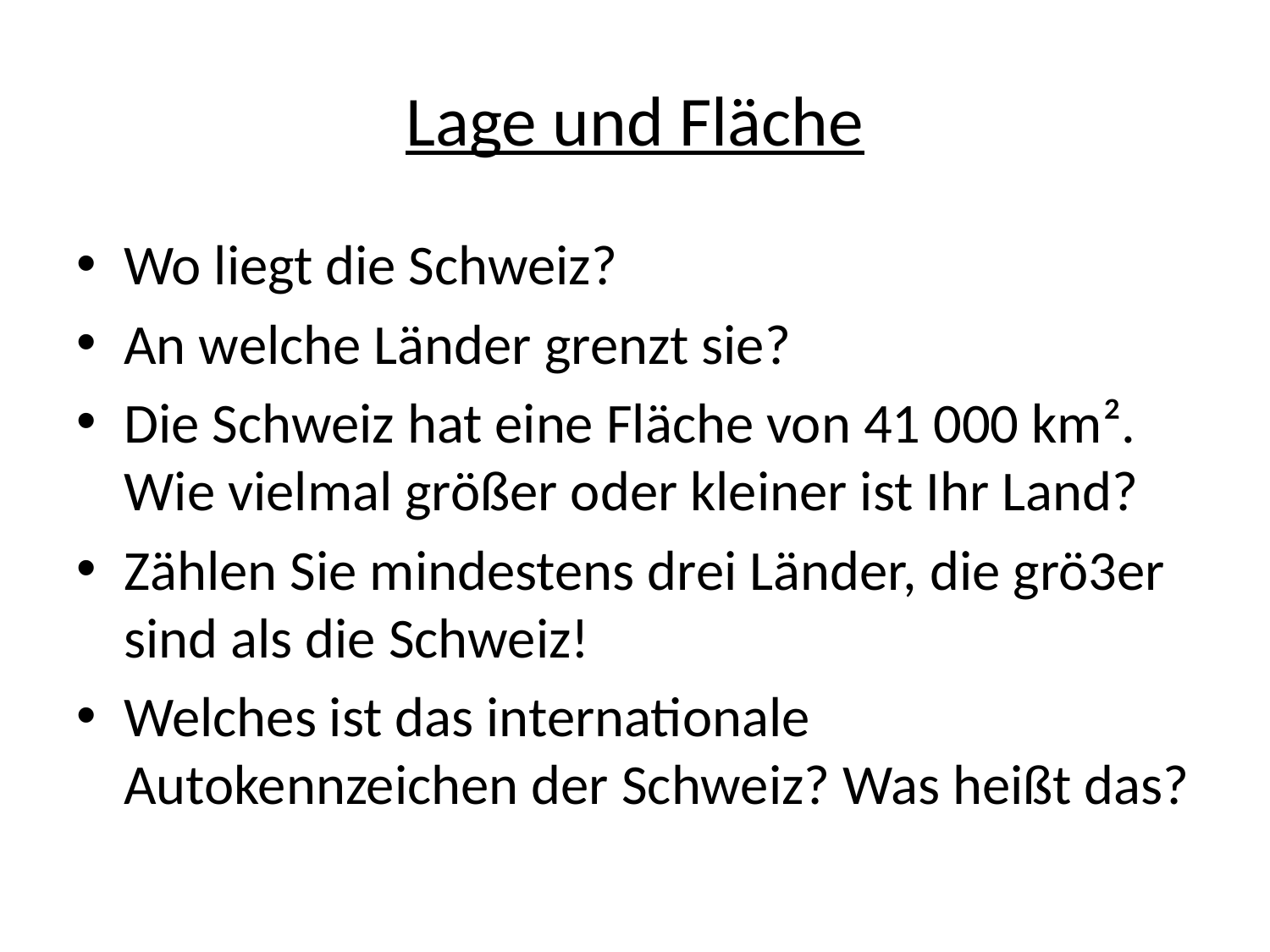

# Lage und Fläche
Wo liegt die Schweiz?
An welche Länder grenzt sie?
Die Schweiz hat eine Fläche von 41 000 km². Wie vielmal größer oder kleiner ist Ihr Land?
Zählen Sie mindestens drei Länder, die grö3er sind als die Schweiz!
Welches ist das internationale Autokennzeichen der Schweiz? Was heißt das?